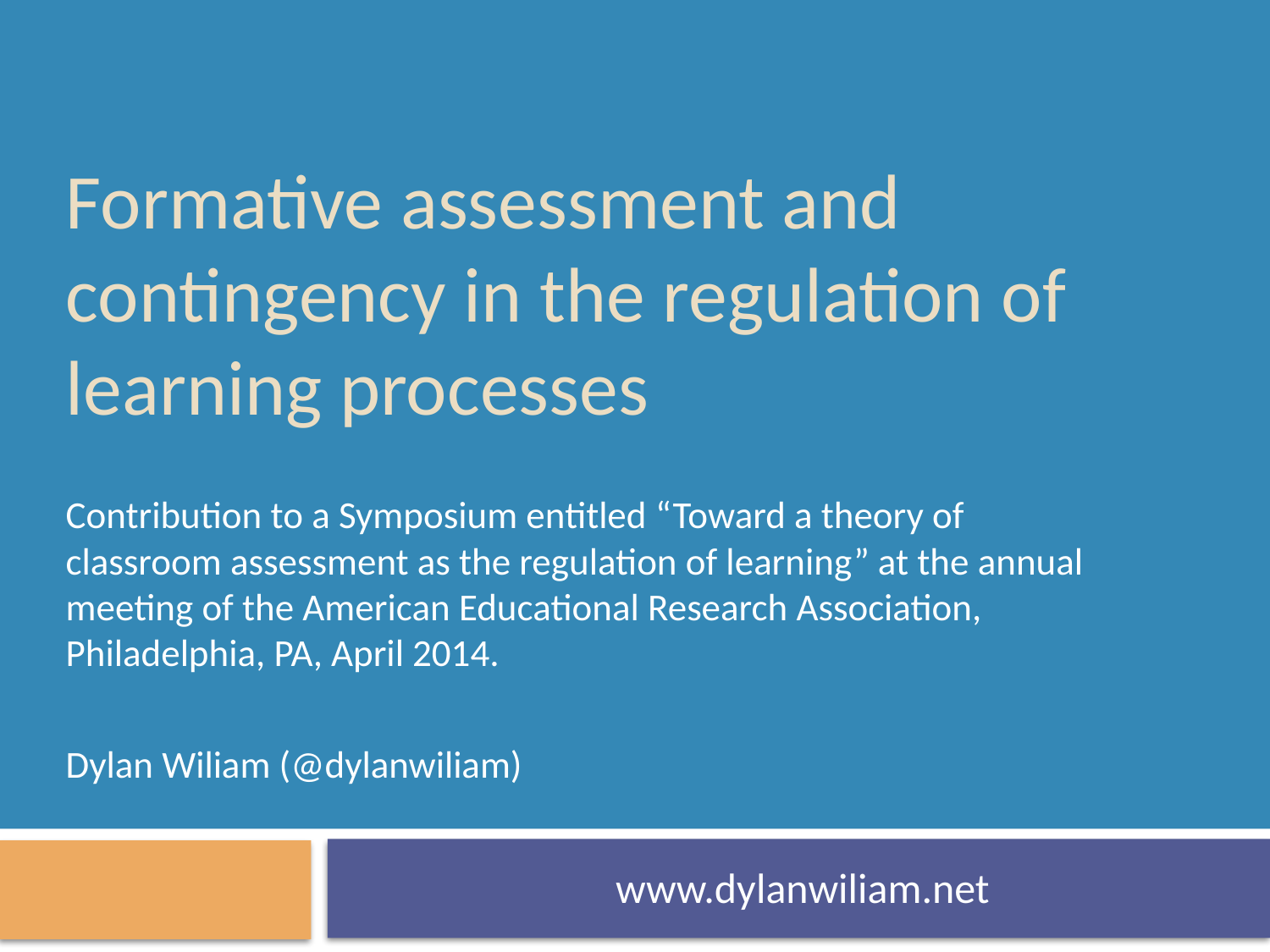

# Formative assessment and contingency in the regulation of learning processes
Contribution to a Symposium entitled “Toward a theory of classroom assessment as the regulation of learning” at the annual meeting of the American Educational Research Association, Philadelphia, PA, April 2014.

Dylan Wiliam (@dylanwiliam)
www.dylanwiliam.net